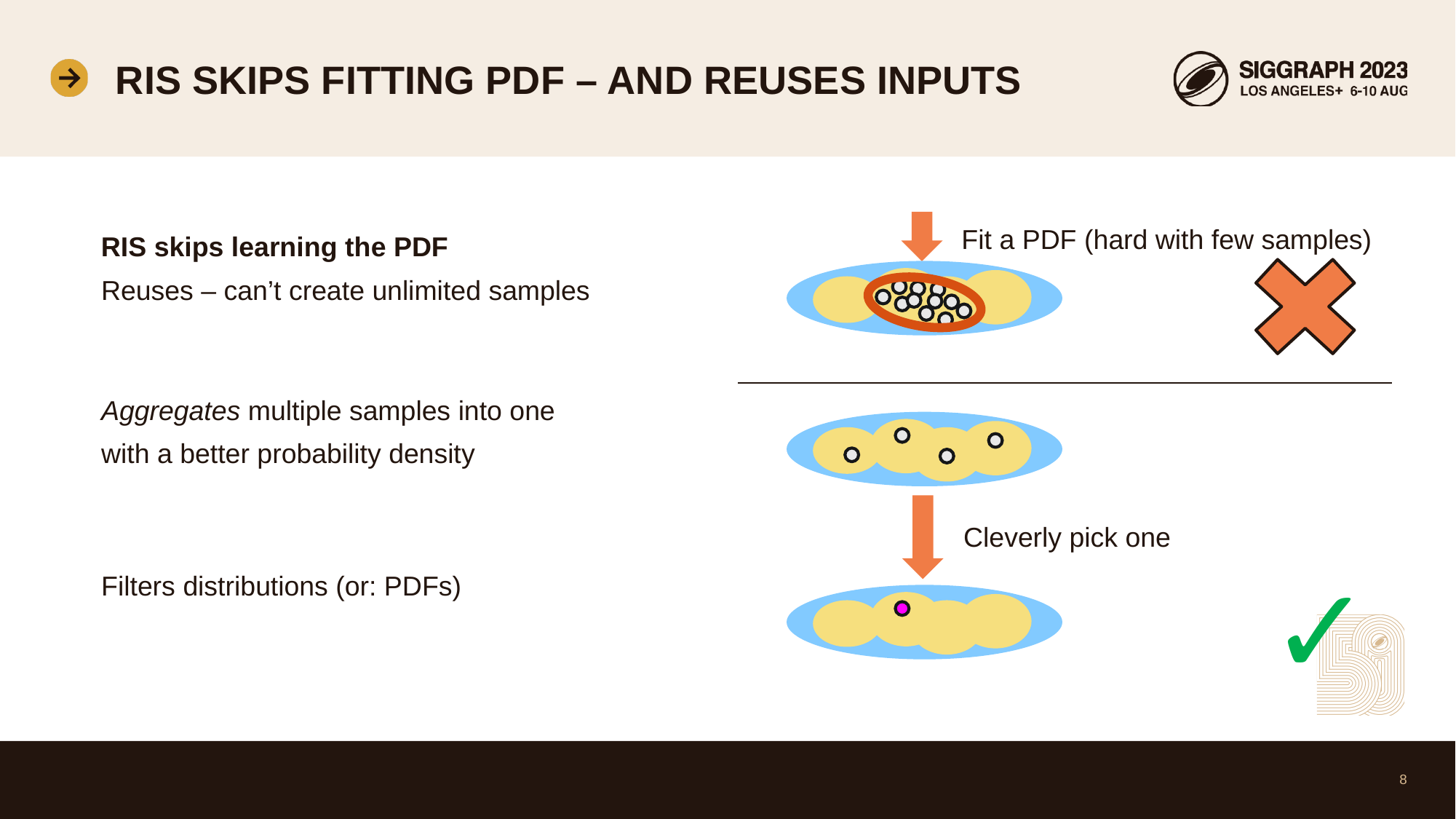

# Ris skips fitting pdf – and reuses inputs
Fit a PDF (hard with few samples)

RIS skips learning the PDF

Reuses – can’t create unlimited samples

Aggregates multiple samples into one
with a better probability density

Cleverly pick one

✓
Filters distributions (or: PDFs)
8